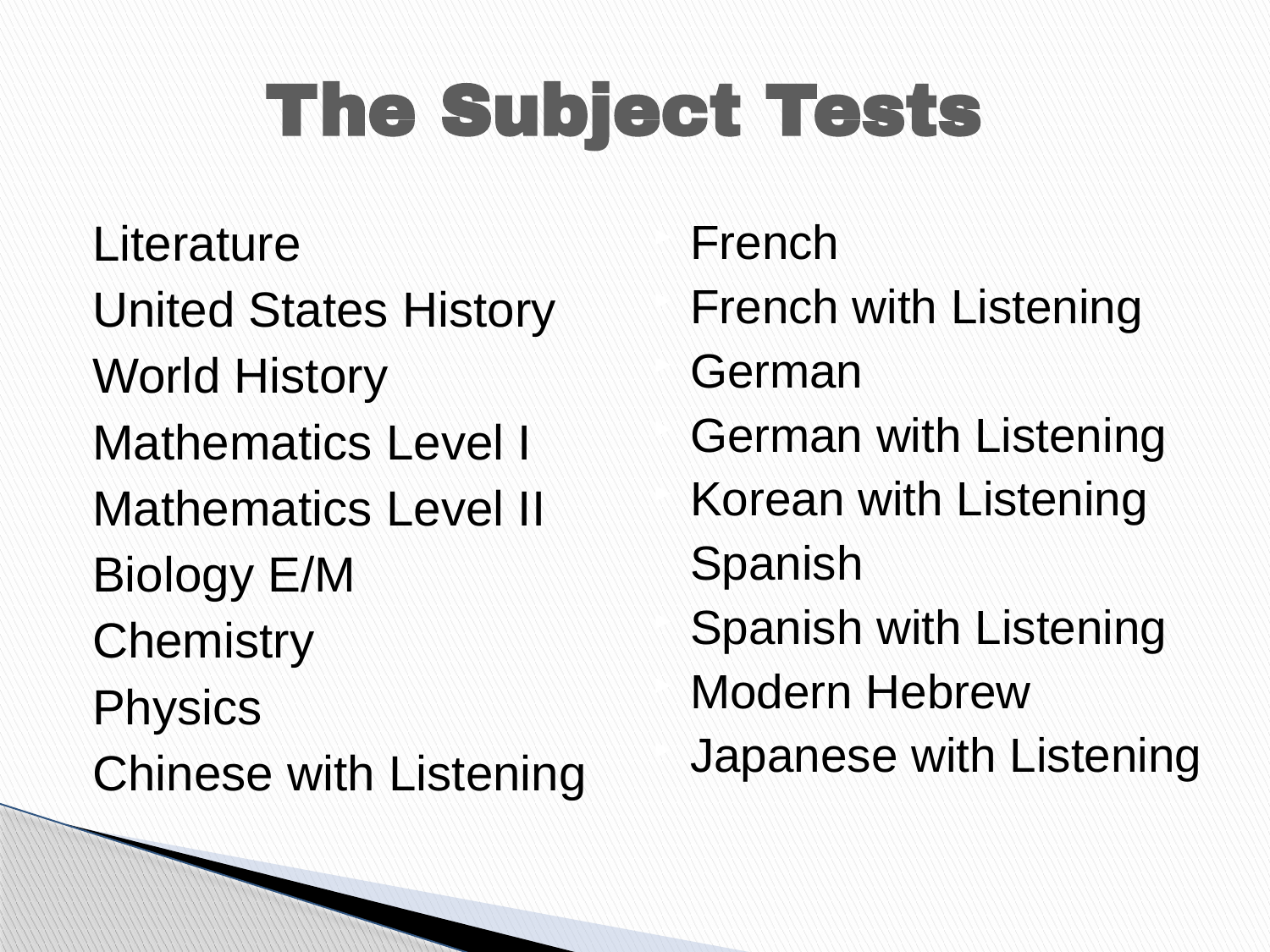

# The Subject Tests
Literature
United States History
World History
Mathematics Level I
Mathematics Level II
Biology E/M
Chemistry
Physics
Chinese with Listening

French
French with Listening
German
German with Listening
Korean with Listening
	Spanish
Spanish with Listening
Modern Hebrew
Japanese with Listening